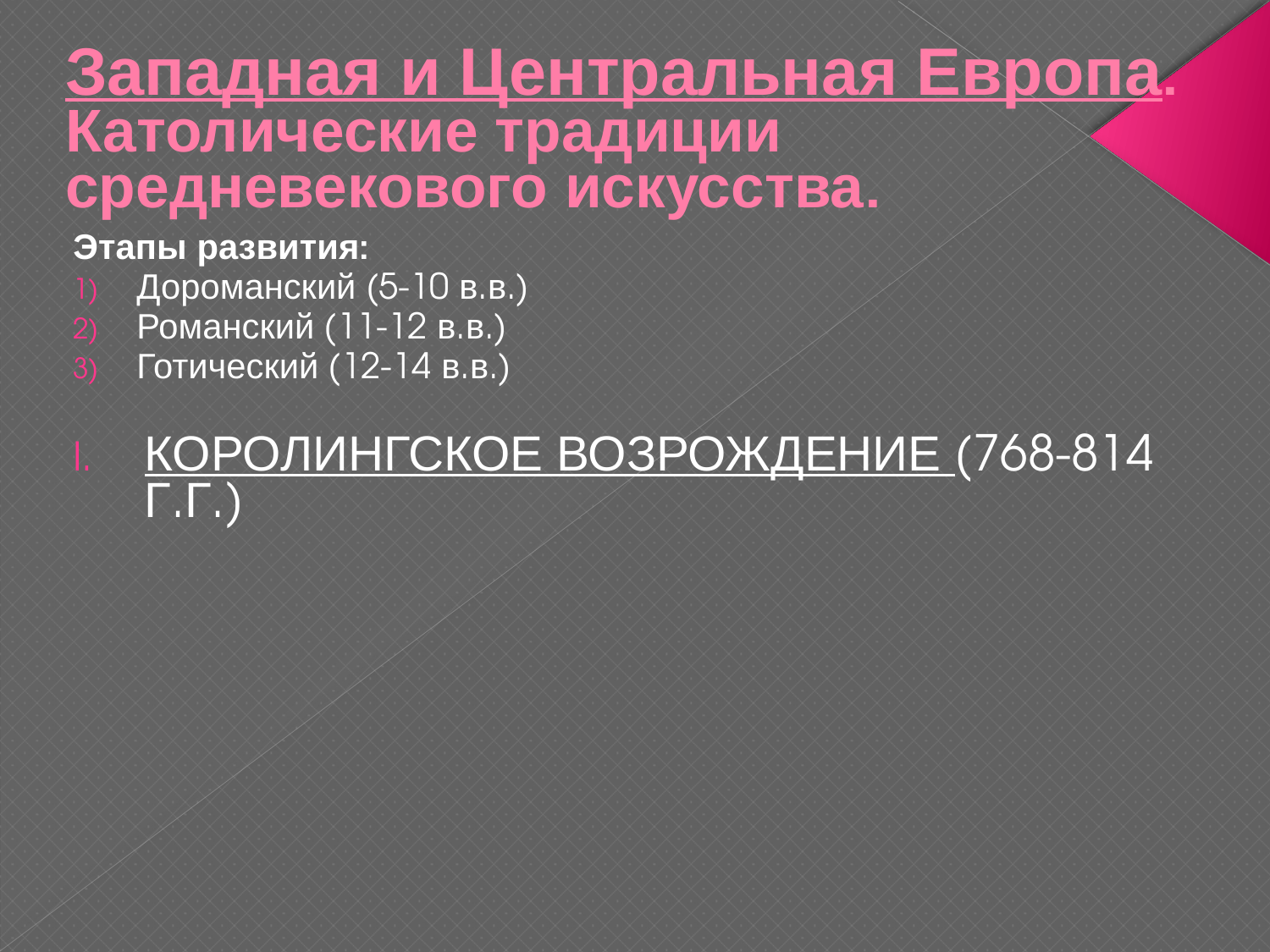

# Западная и Центральная Европа. Католические традиции средневекового искусства.
Этапы развития:
Дороманский (5-10 в.в.)
Романский (11-12 в.в.)
Готический (12-14 в.в.)

КОРОЛИНГСКОЕ ВОЗРОЖДЕНИЕ (768-814 Г.Г.)